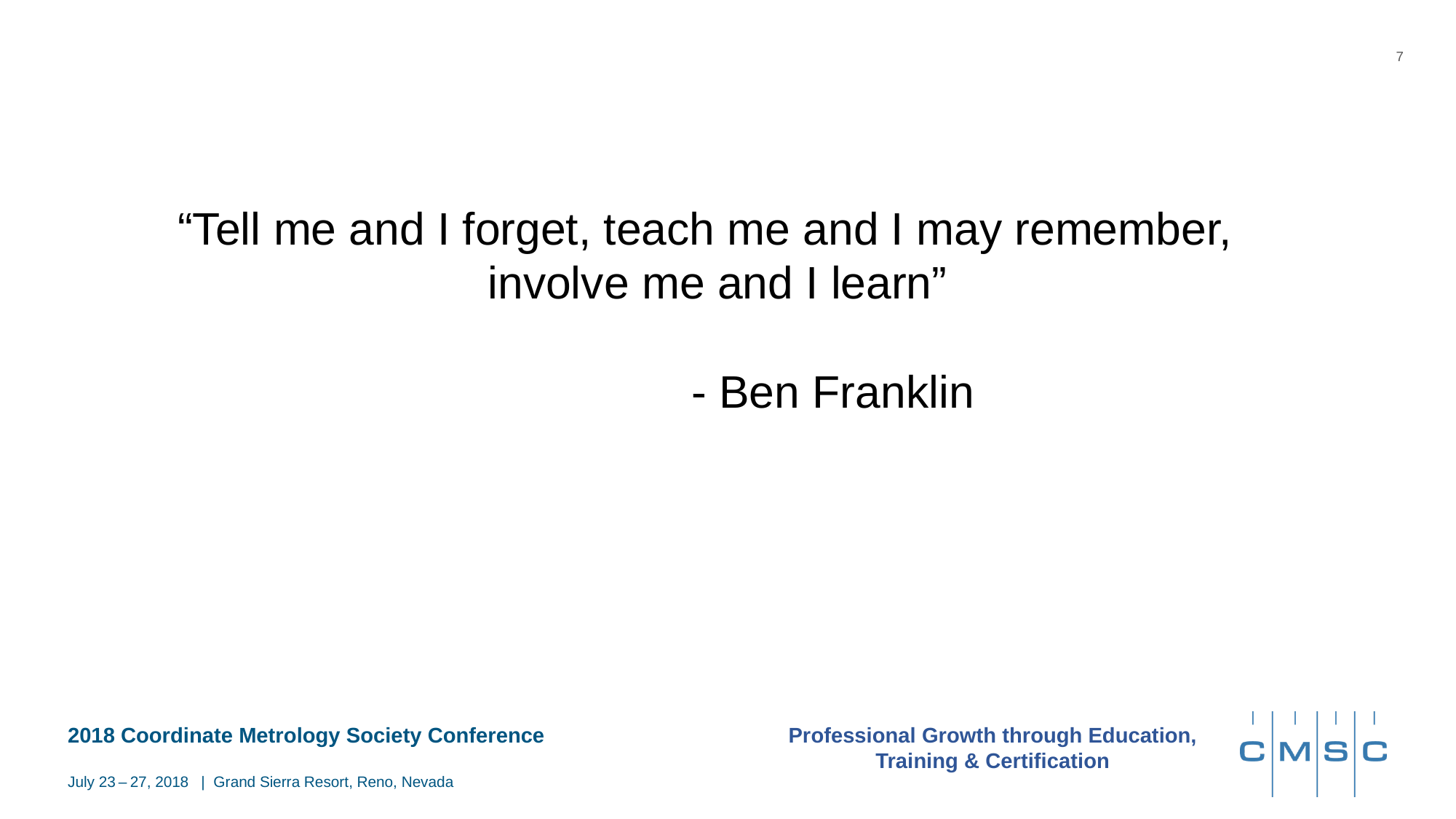

7

“Tell me and I forget, teach me and I may remember,
involve me and I learn”

		 - Ben Franklin